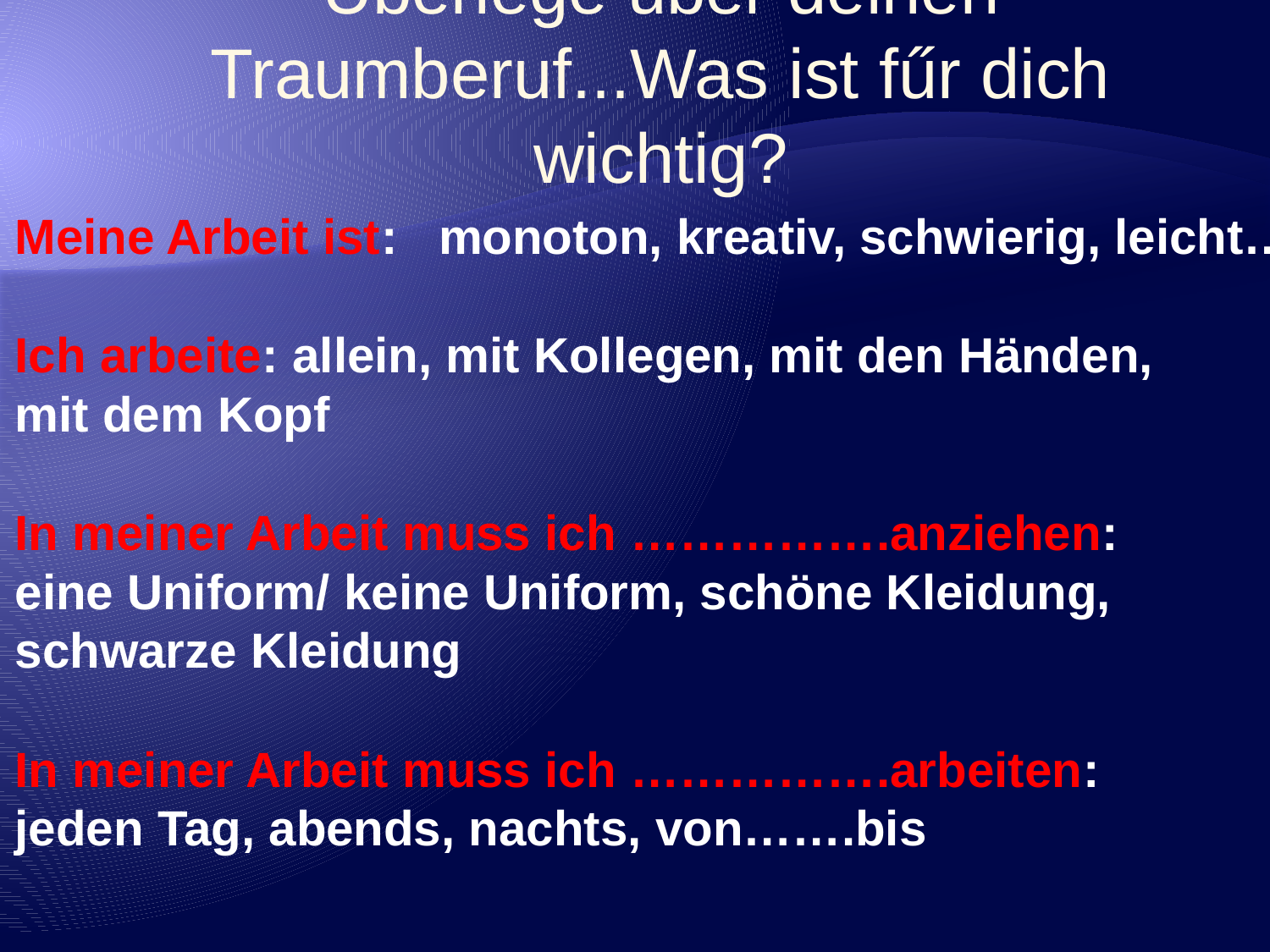

# Űberlege űber deinen Traumberuf...Was ist fűr dich wichtig?
Meine Arbeit ist:   monoton, kreativ, schwierig, leicht….

Ich arbeite: allein, mit Kollegen, mit den Händen,
mit dem Kopf

In meiner Arbeit muss ich …………….anziehen:
eine Uniform/ keine Uniform, schöne Kleidung,
schwarze Kleidung

In meiner Arbeit muss ich …………….arbeiten:
jeden Tag, abends, nachts, von…….bis